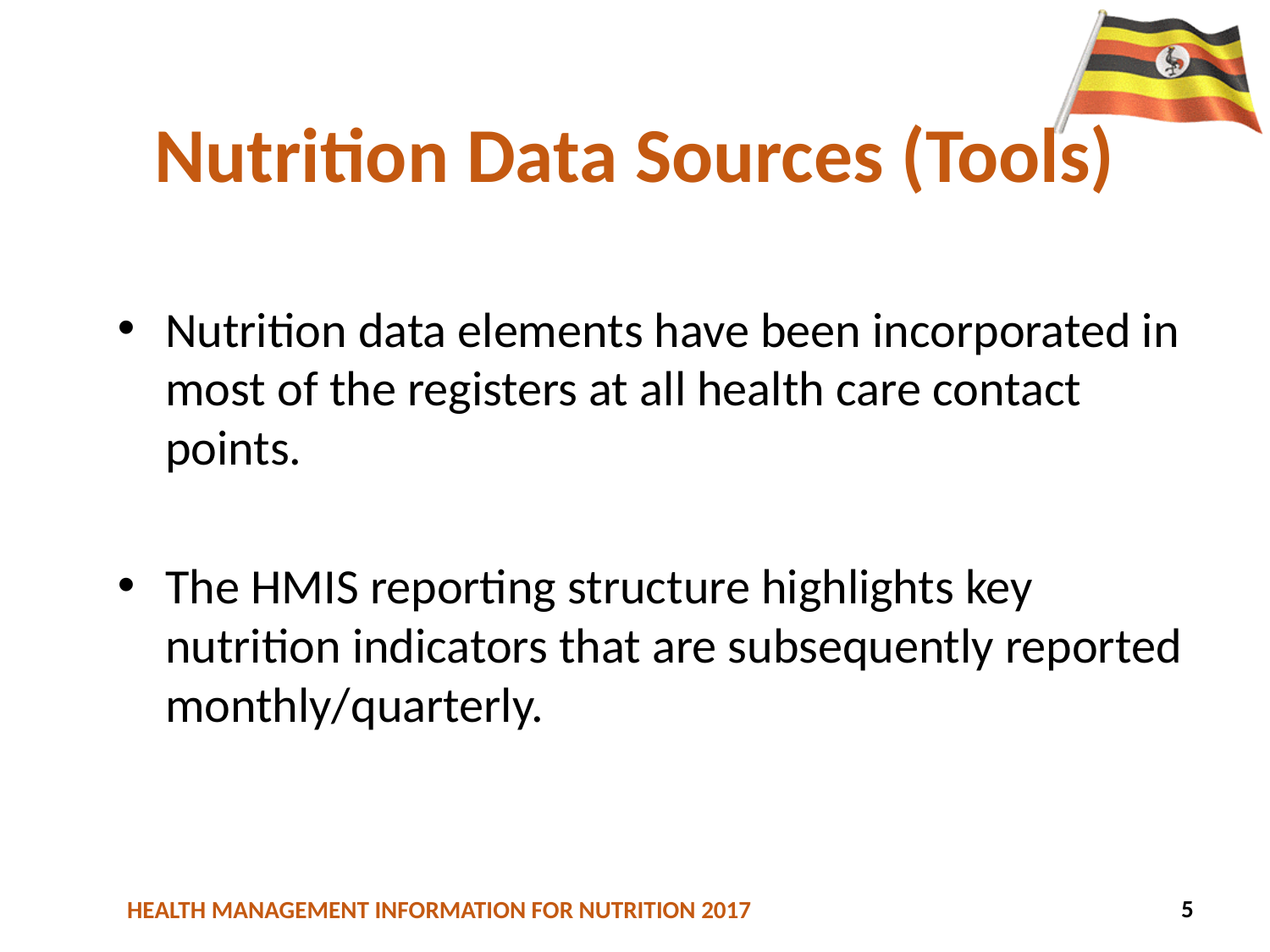

# Nutrition Data Sources (Tools)

Nutrition data elements have been incorporated in most of the registers at all health care contact points.

The HMIS reporting structure highlights key nutrition indicators that are subsequently reported monthly/quarterly.
15
5